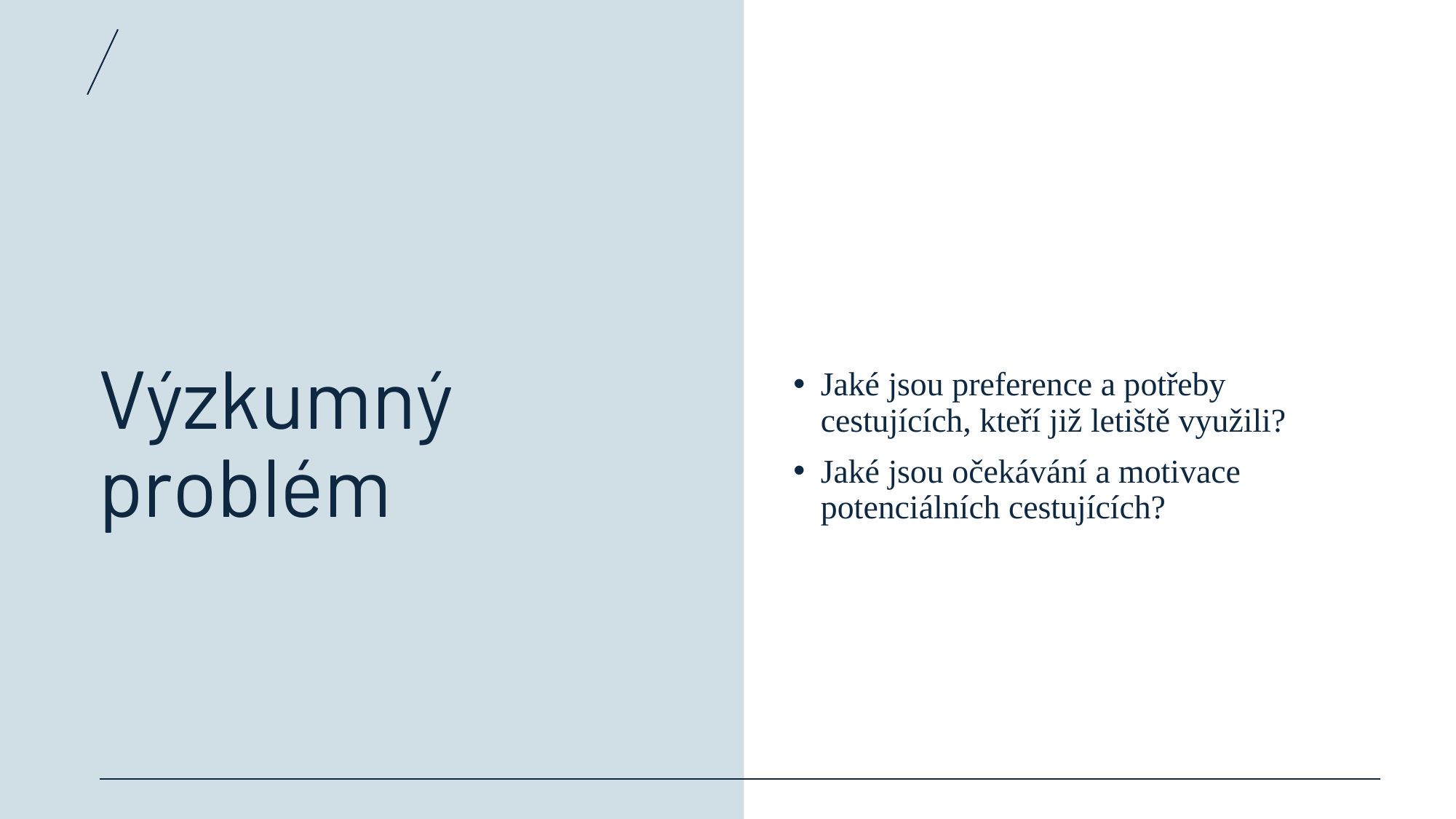

# Výzkumný problém
Jaké jsou preference a potřeby cestujících, kteří již letiště využili?
Jaké jsou očekávání a motivace potenciálních cestujících?